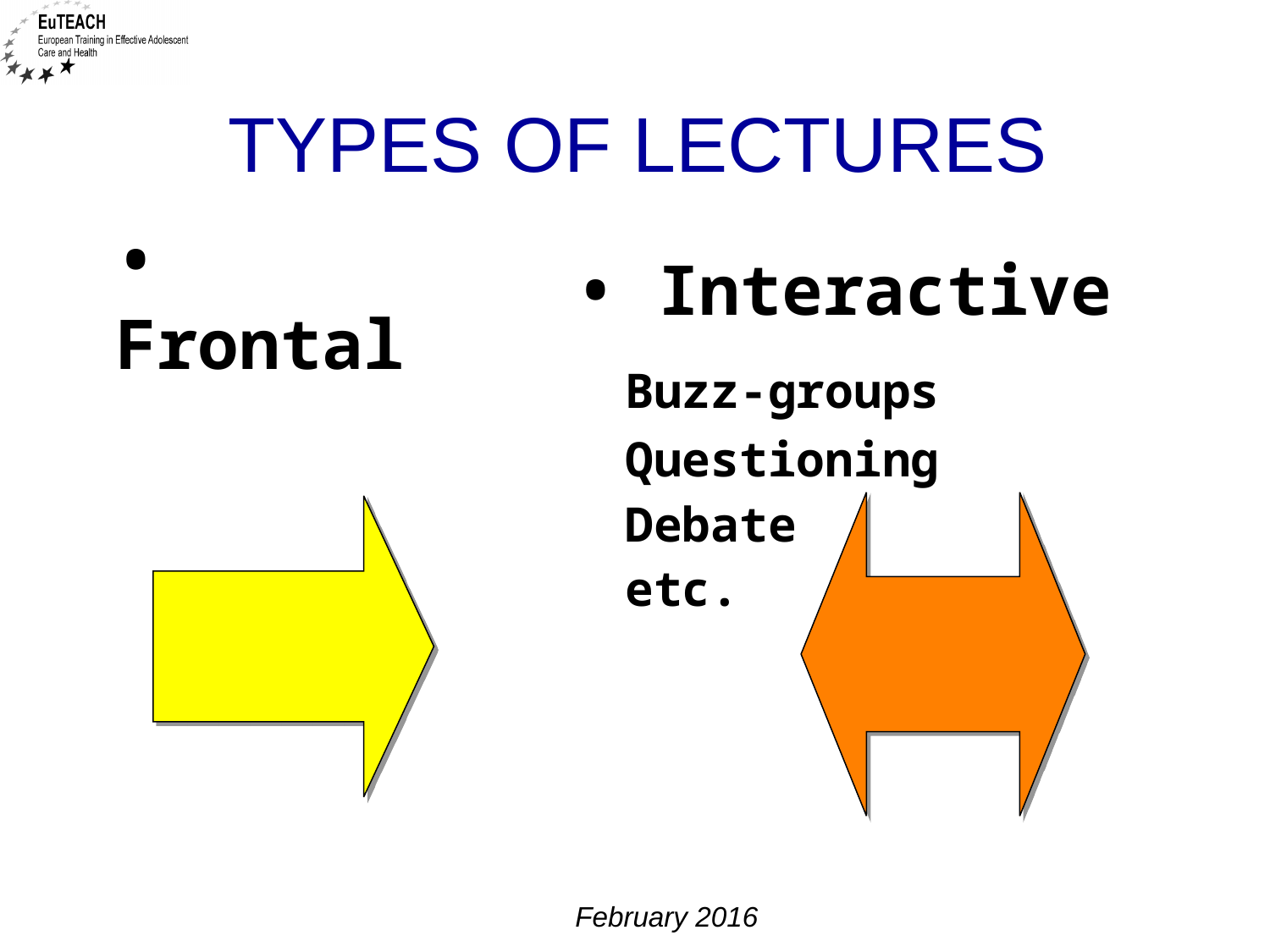

# Types of lectures

• Interactive
	Buzz-groups
	Questioning
	Debate
	etc.

• Frontal